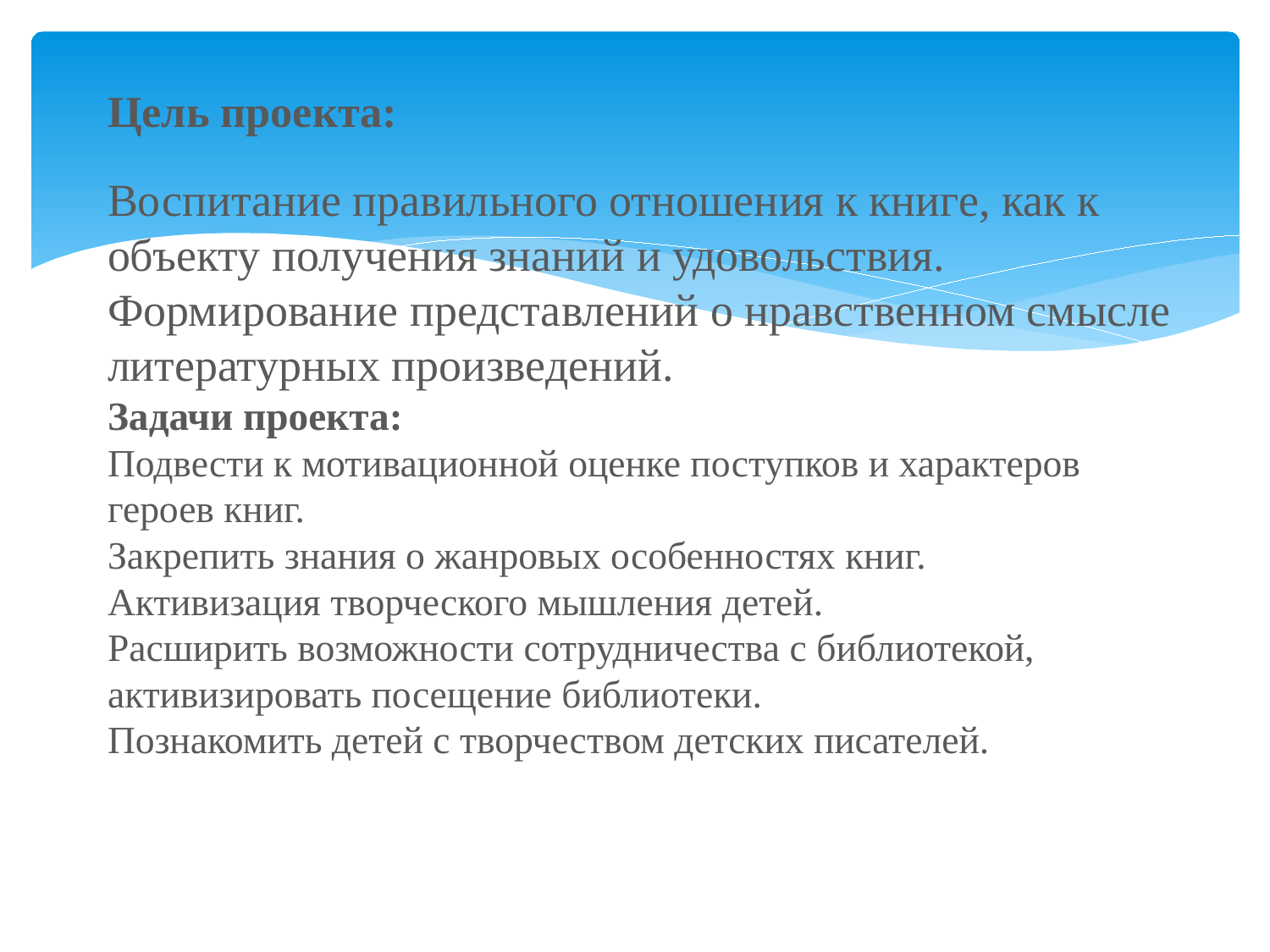

# Цель проекта: Воспитание правильного отношения к книге, как к объекту получения знаний и удовольствия. Формирование представлений о нравственном смысле литературных произведений. Задачи проекта: Подвести к мотивационной оценке поступков и характеров героев книг. Закрепить знания о жанровых особенностях книг. Активизация творческого мышления детей. Расширить возможности сотрудничества с библиотекой, активизировать посещение библиотеки. Познакомить детей с творчеством детских писателей.